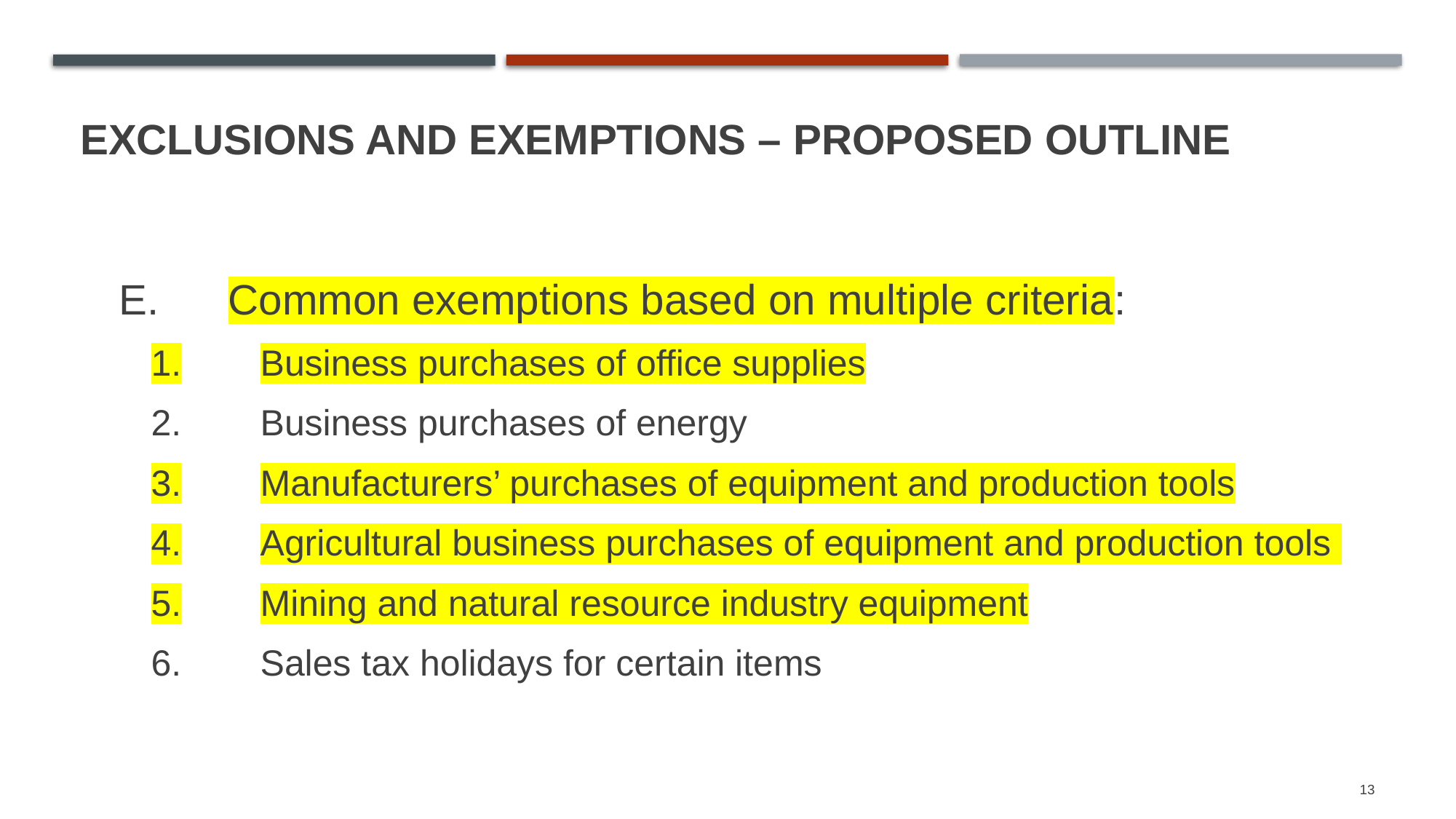

# Exclusions and Exemptions – proposed outline

E.	Common exemptions based on multiple criteria:
1.	Business purchases of office supplies
2.	Business purchases of energy
3.	Manufacturers’ purchases of equipment and production tools
4.	Agricultural business purchases of equipment and production tools
5.	Mining and natural resource industry equipment
6.	Sales tax holidays for certain items

13